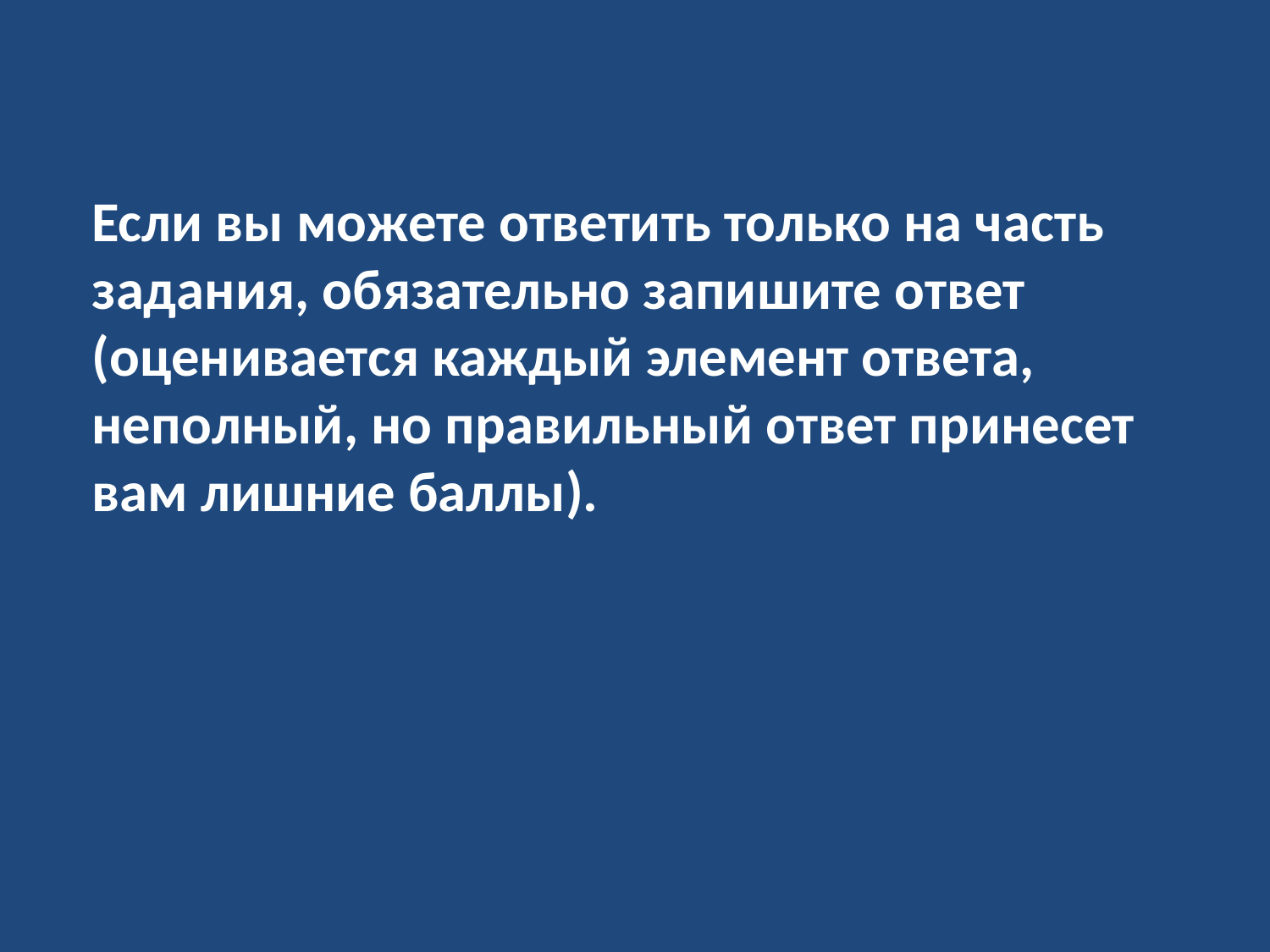

Если вы можете ответить только на часть задания, обязательно запишите ответ (оценивается каждый элемент ответа, неполный, но правильный ответ принесет вам лишние баллы).